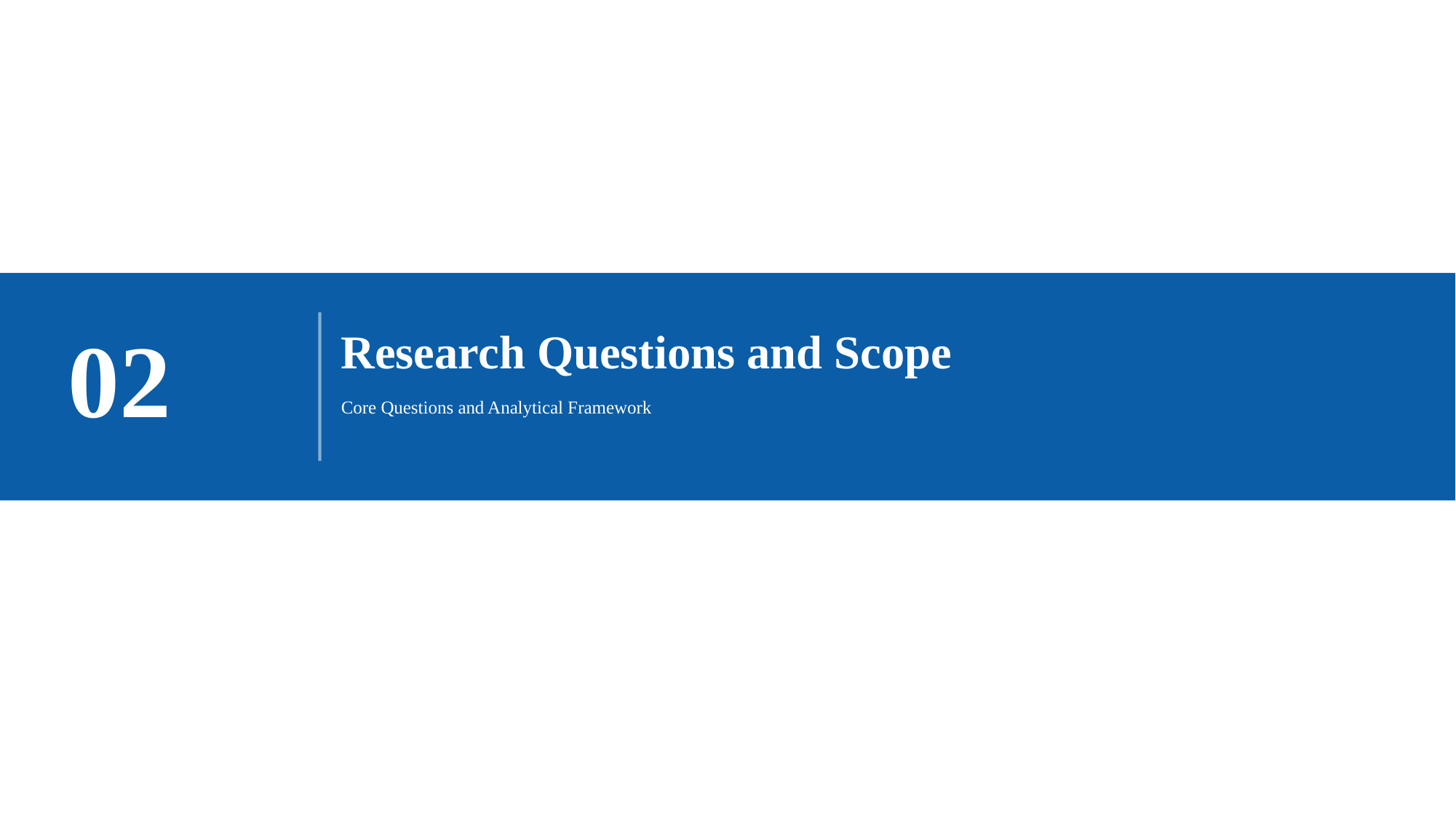

02
Research Questions and Scope

Core Questions and Analytical Framework